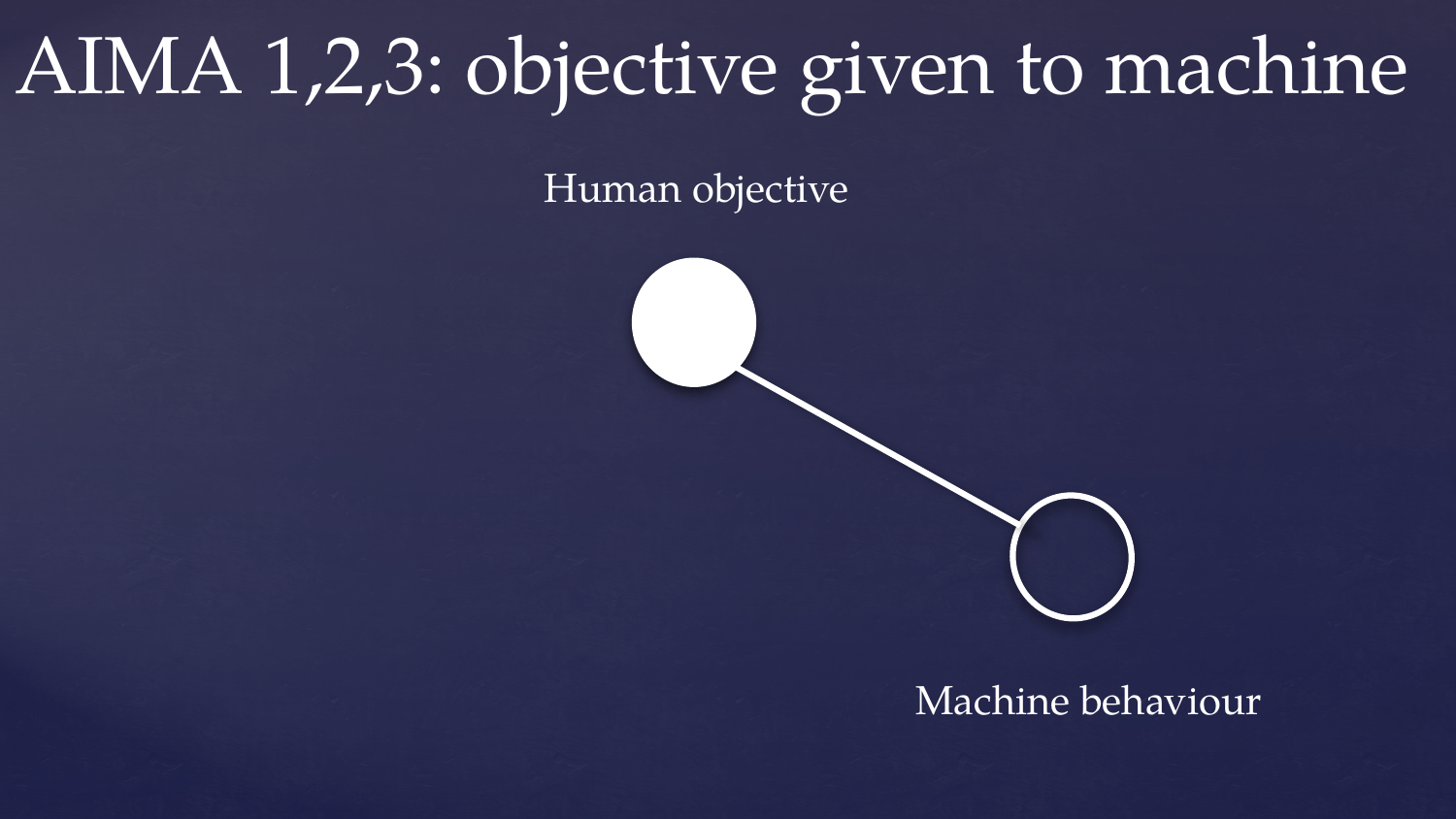

# AIMA 1,2,3: objective given to machine
Human objective

Machine behaviour